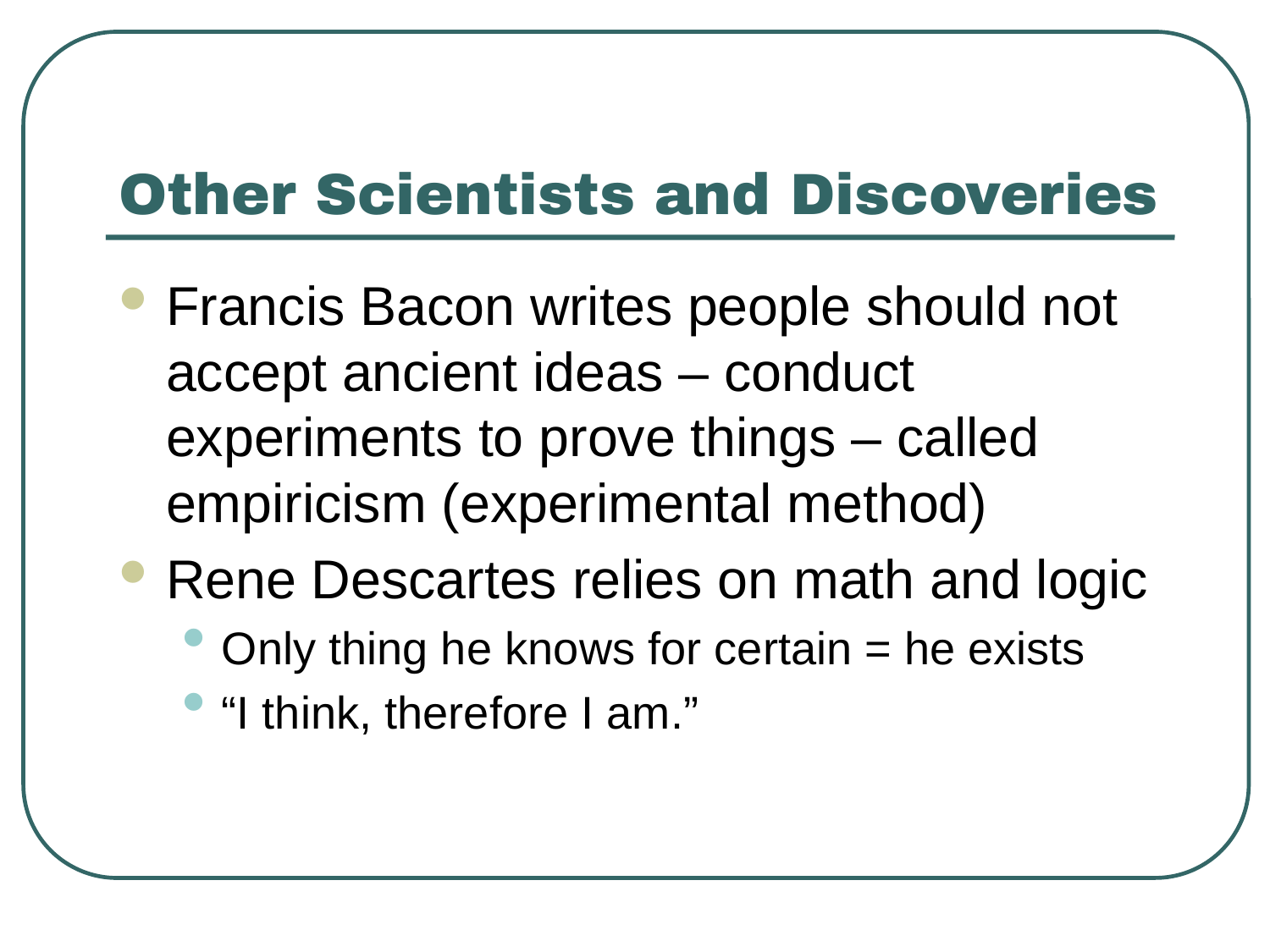

# Other Scientists and Discoveries
Francis Bacon writes people should not accept ancient ideas – conduct experiments to prove things – called empiricism (experimental method)
Rene Descartes relies on math and logic
Only thing he knows for certain = he exists
“I think, therefore I am.”